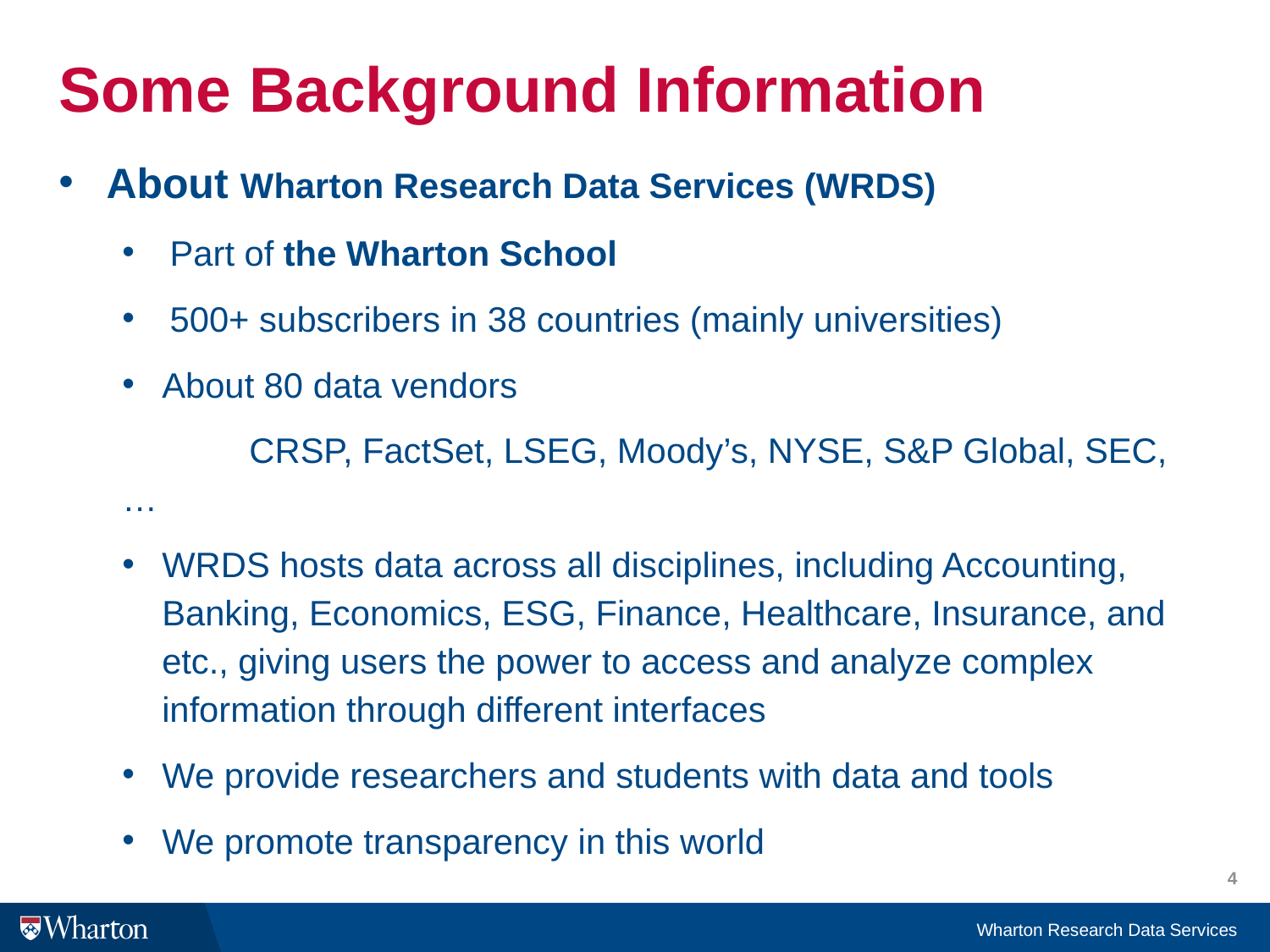

# Some Background Information
About Wharton Research Data Services (WRDS)
Part of the Wharton School
500+ subscribers in 38 countries (mainly universities)
About 80 data vendors
	CRSP, FactSet, LSEG, Moody’s, NYSE, S&P Global, SEC, …
WRDS hosts data across all disciplines, including Accounting, Banking, Economics, ESG, Finance, Healthcare, Insurance, and etc., giving users the power to access and analyze complex information through different interfaces
We provide researchers and students with data and tools
We promote transparency in this world
4
Wharton Research Data Services